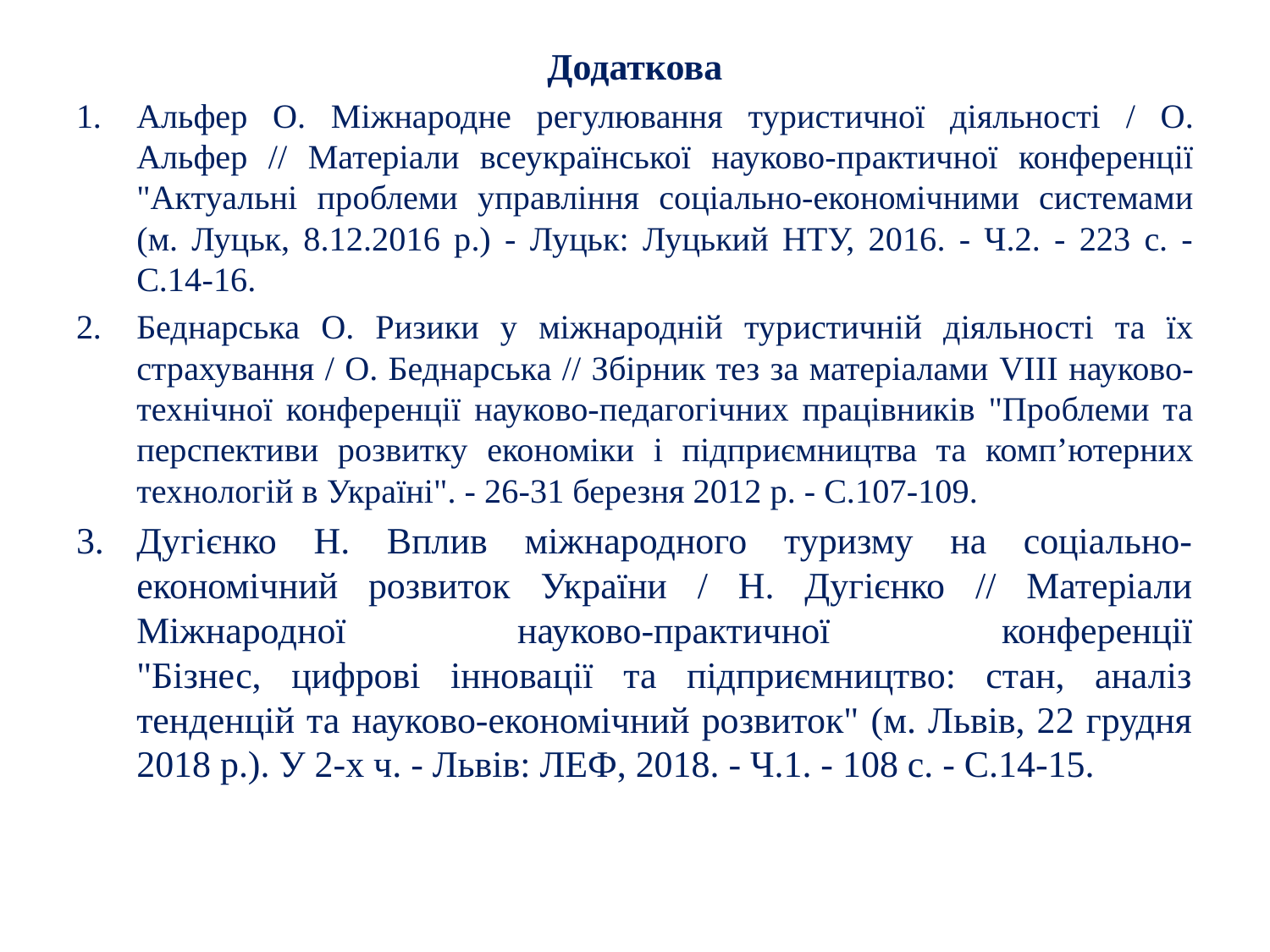

Додаткова
Альфер О. Міжнародне регулювання туристичної діяльності / О. Альфер // Матеріали всеукраїнської науково-практичної конференції "Актуальні проблеми управління соціально-економічними системами (м. Луцьк, 8.12.2016 р.) - Луцьк: Луцький НТУ, 2016. - Ч.2. - 223 с. - C.14-16.
Беднарська О. Ризики у міжнародній туристичній діяльності та їх страхування / О. Беднарська // Збірник тез за матеріалами VІІI науково-технічної конференції науково-педагогічних працівників "Проблеми та перспективи розвитку економіки і підприємництва та комп’ютерних технологій в Україні". - 26-31 березня 2012 р. - С.107-109.
Дугієнко Н. Вплив міжнародного туризму на соціально-економічний розвиток України / Н. Дугієнко // Матеріали Міжнародної науково-практичної конференції
"Бізнес, цифрові інновації та підприємництво: стан, аналіз тенденцій та науково-економічний розвиток" (м. Львів, 22 грудня 2018 р.). У 2-х ч. - Львів: ЛЕФ, 2018. - Ч.1. - 108 с. - С.14-15.